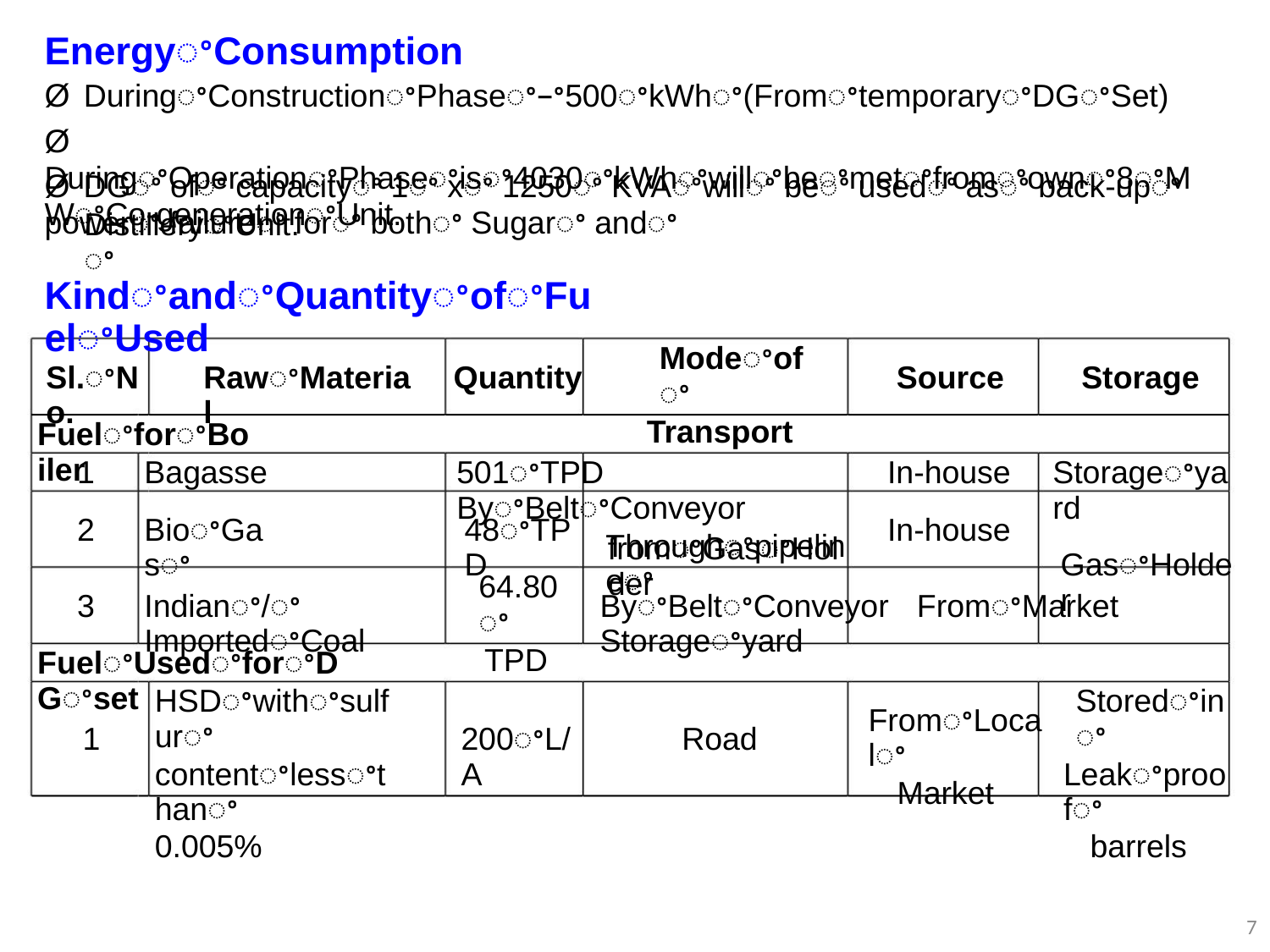

EnergyꢀConsumption
Ø DuringꢀConstructionꢀPhaseꢀ–ꢀ500ꢀkWhꢀ(FromꢀtemporaryꢀDGꢀSet)
Ø DuringꢀOperationꢀPhaseꢀisꢀ4030ꢀkWhꢀwillꢀbeꢀmetꢀfromꢀownꢀ8ꢀMWꢀCo-generationꢀUnit.
Ø DGꢀ ofꢀ capacityꢀ 1ꢀ xꢀ 1250ꢀ KVAꢀwillꢀ beꢀ usedꢀ asꢀ back-upꢀ powerꢀ failureꢀ forꢀ bothꢀ Sugarꢀ andꢀ
DistilleryꢀUnit.ꢀ
KindꢀandꢀQuantityꢀofꢀFuelꢀUsed
Modeꢀofꢀ
Transport
Sl.ꢀNo.
RawꢀMaterial
Quantity
Source
Storage
FuelꢀforꢀBoiler
1
2
Bagasse
BioꢀGasꢀ
501ꢀTPD ByꢀBeltꢀConveyor
Throughꢀpipelineꢀ
In-house
In-house
Storageꢀyard
GasꢀHolder
48ꢀTPD
fromꢀGasꢀHolder
64.80ꢀ
TPD
3
Indianꢀ/ꢀImportedꢀCoal
ByꢀBeltꢀConveyor FromꢀMarket Storageꢀyard
FuelꢀUsedꢀforꢀDGꢀset
HSDꢀwithꢀsulfurꢀ
contentꢀlessꢀthanꢀ
0.005%
Storedꢀinꢀ
Leakꢀproofꢀ
barrels
FromꢀLocalꢀ
Market
1
200ꢀL/A
Road
7